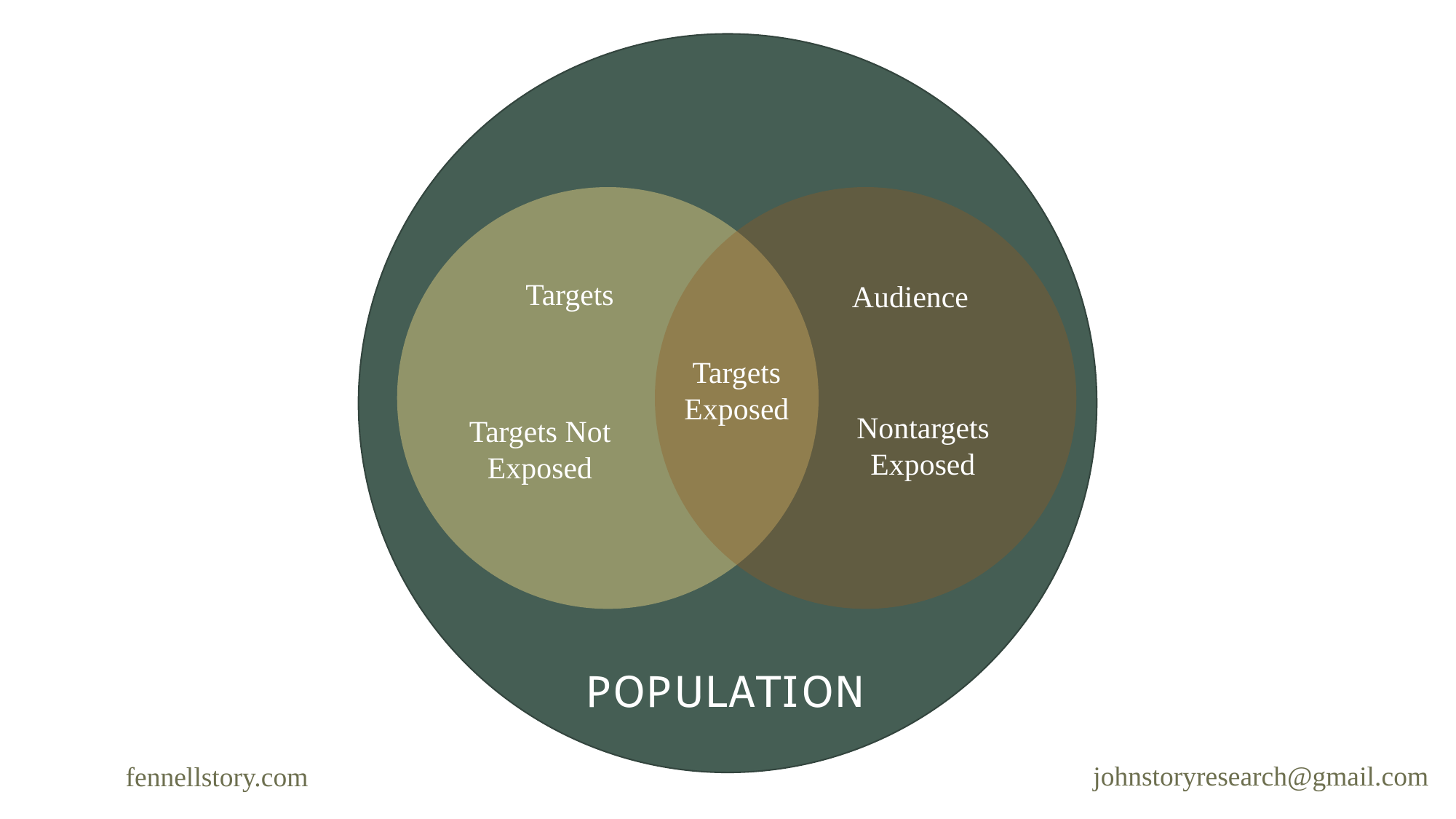

Targets
Audience
Targets Exposed
Nontargets Exposed
Targets Not Exposed
POPULATION